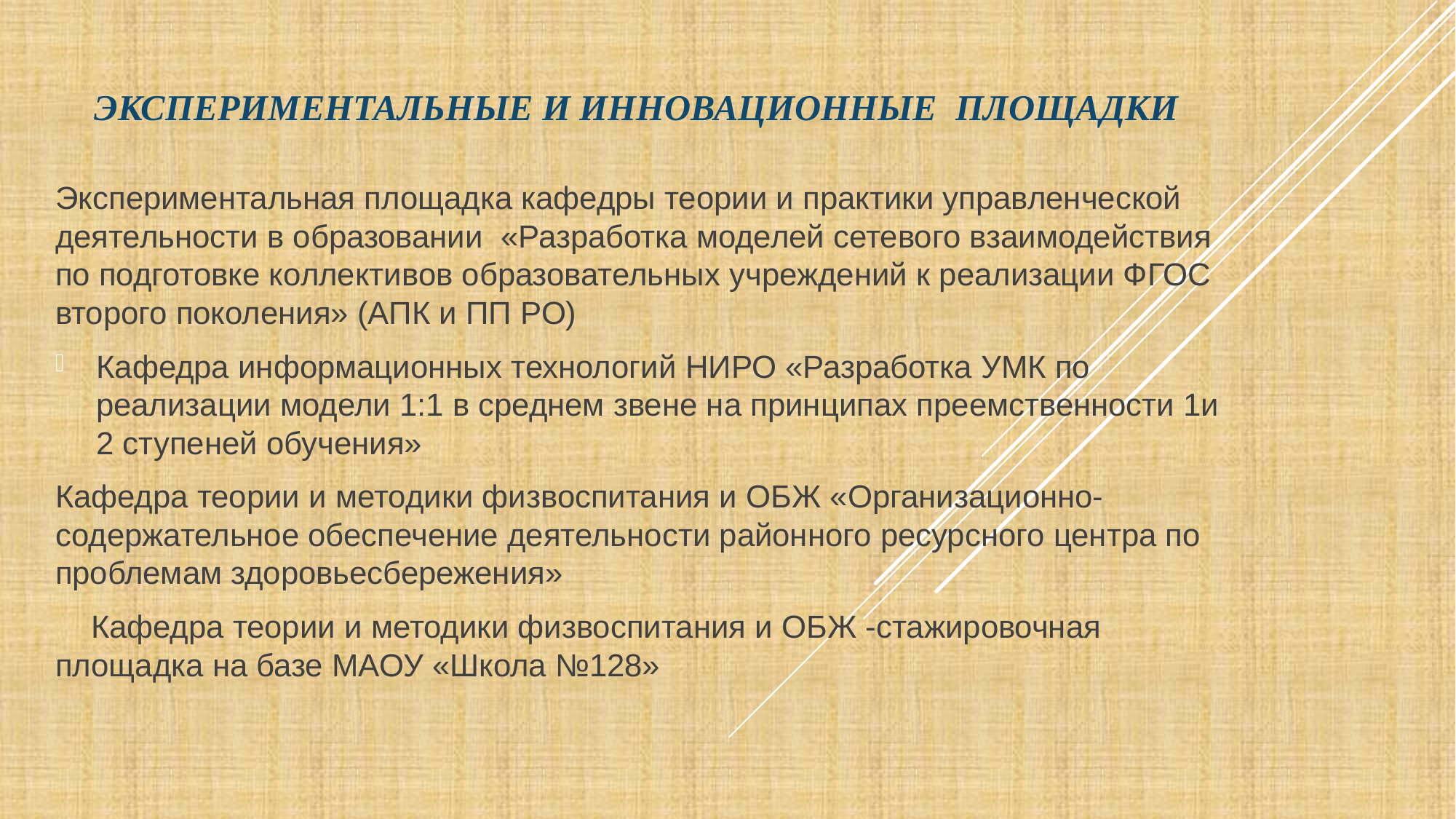

# Экспериментальные и инновационные  площадки
Экспериментальная площадка кафедры теории и практики управленческой деятельности в образовании  «Разработка моделей сетевого взаимодействия по подготовке коллективов образовательных учреждений к реализации ФГОС второго поколения» (АПК и ПП РО)
Кафедра информационных технологий НИРО «Разработка УМК по реализации модели 1:1 в среднем звене на принципах преемственности 1и 2 ступеней обучения»
Кафедра теории и методики физвоспитания и ОБЖ «Организационно-содержательное обеспечение деятельности районного ресурсного центра по проблемам здоровьесбережения»
    Кафедра теории и методики физвоспитания и ОБЖ -стажировочная площадка на базе МАОУ «Школа №128»